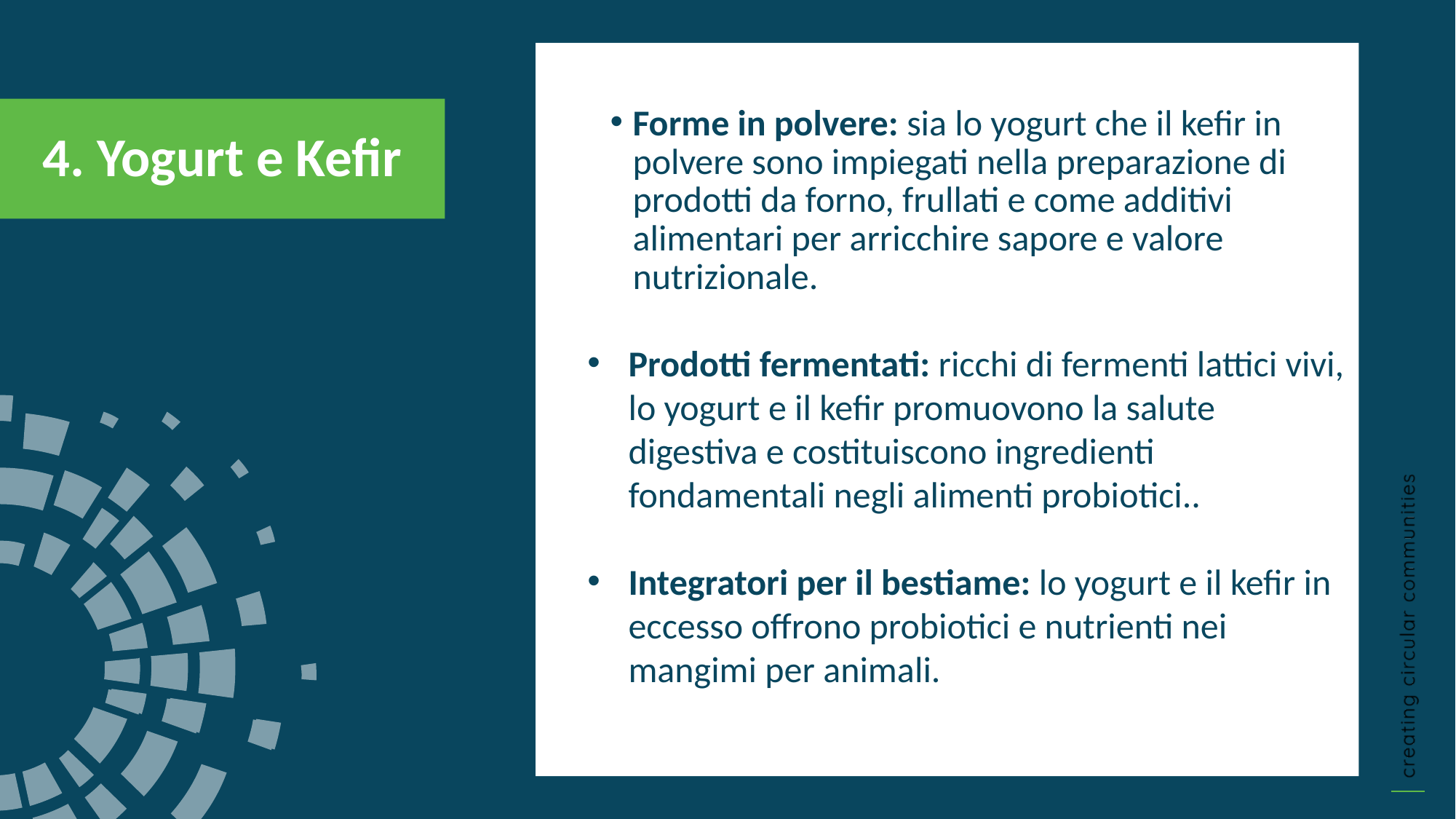

4. Yogurt e Kefir
Forme in polvere: sia lo yogurt che il kefir in polvere sono impiegati nella preparazione di prodotti da forno, frullati e come additivi alimentari per arricchire sapore e valore nutrizionale.

Prodotti fermentati: ricchi di fermenti lattici vivi, lo yogurt e il kefir promuovono la salute digestiva e costituiscono ingredienti fondamentali negli alimenti probiotici..

Integratori per il bestiame: lo yogurt e il kefir in eccesso offrono probiotici e nutrienti nei mangimi per animali.